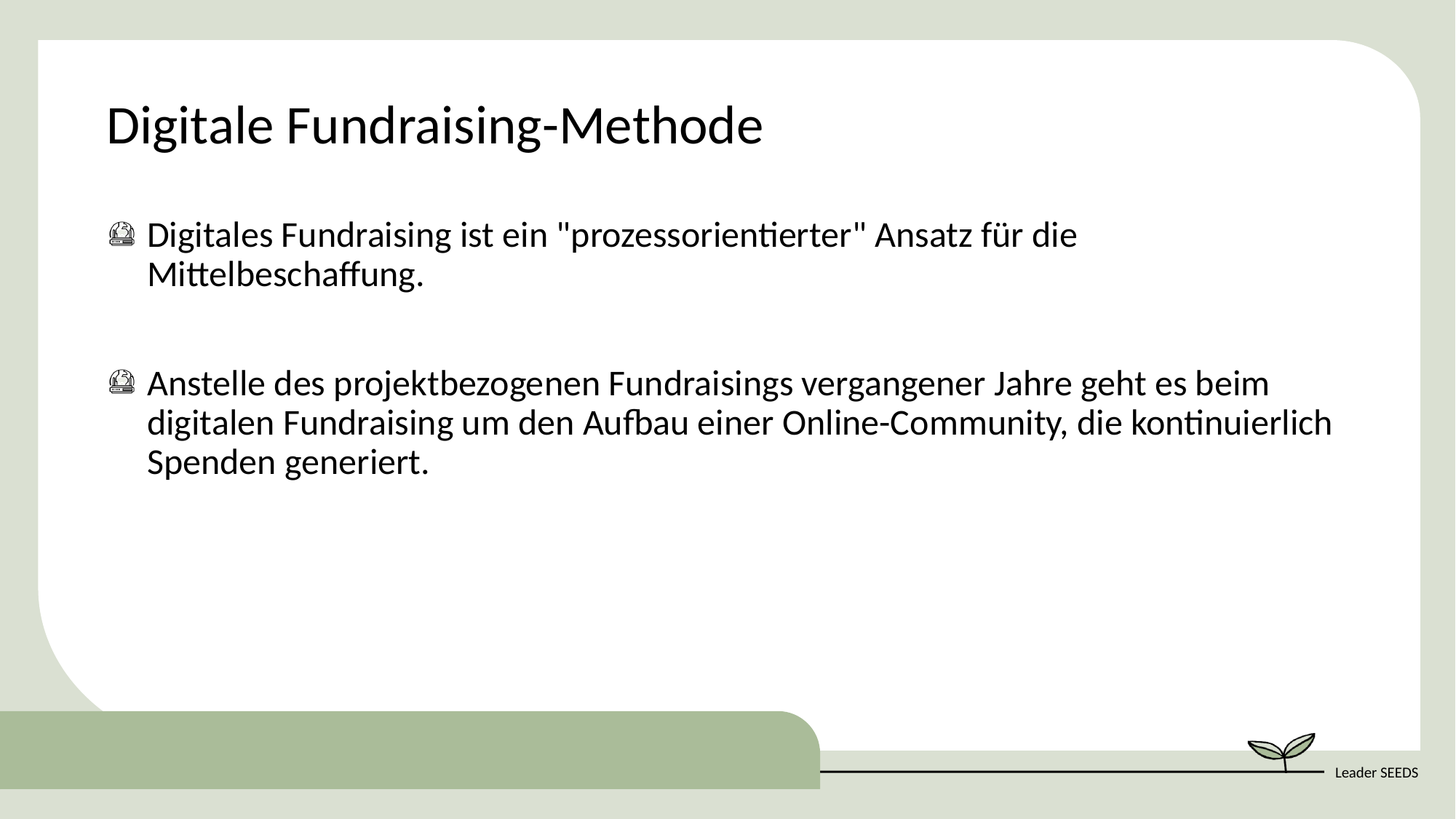

Digitale Fundraising-Methode
Digitales Fundraising ist ein "prozessorientierter" Ansatz für die Mittelbeschaffung.

Anstelle des projektbezogenen Fundraisings vergangener Jahre geht es beim digitalen Fundraising um den Aufbau einer Online-Community, die kontinuierlich Spenden generiert.